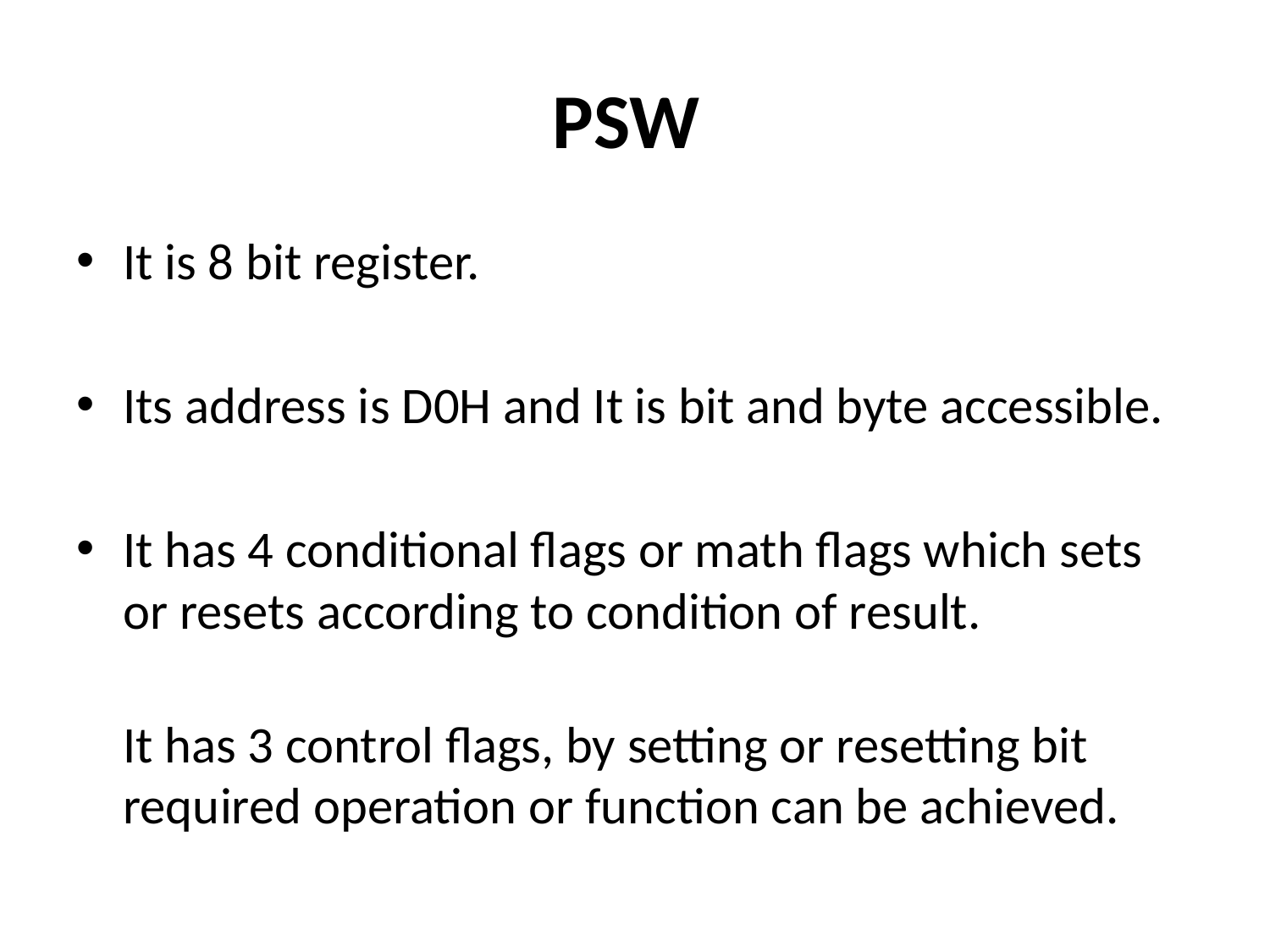

# PSW
It is 8 bit register.

Its address is D0H and It is bit and byte accessible.

It has 4 conditional flags or math flags which sets or resets according to condition of result.
It has 3 control flags, by setting or resetting bit required operation or function can be achieved.